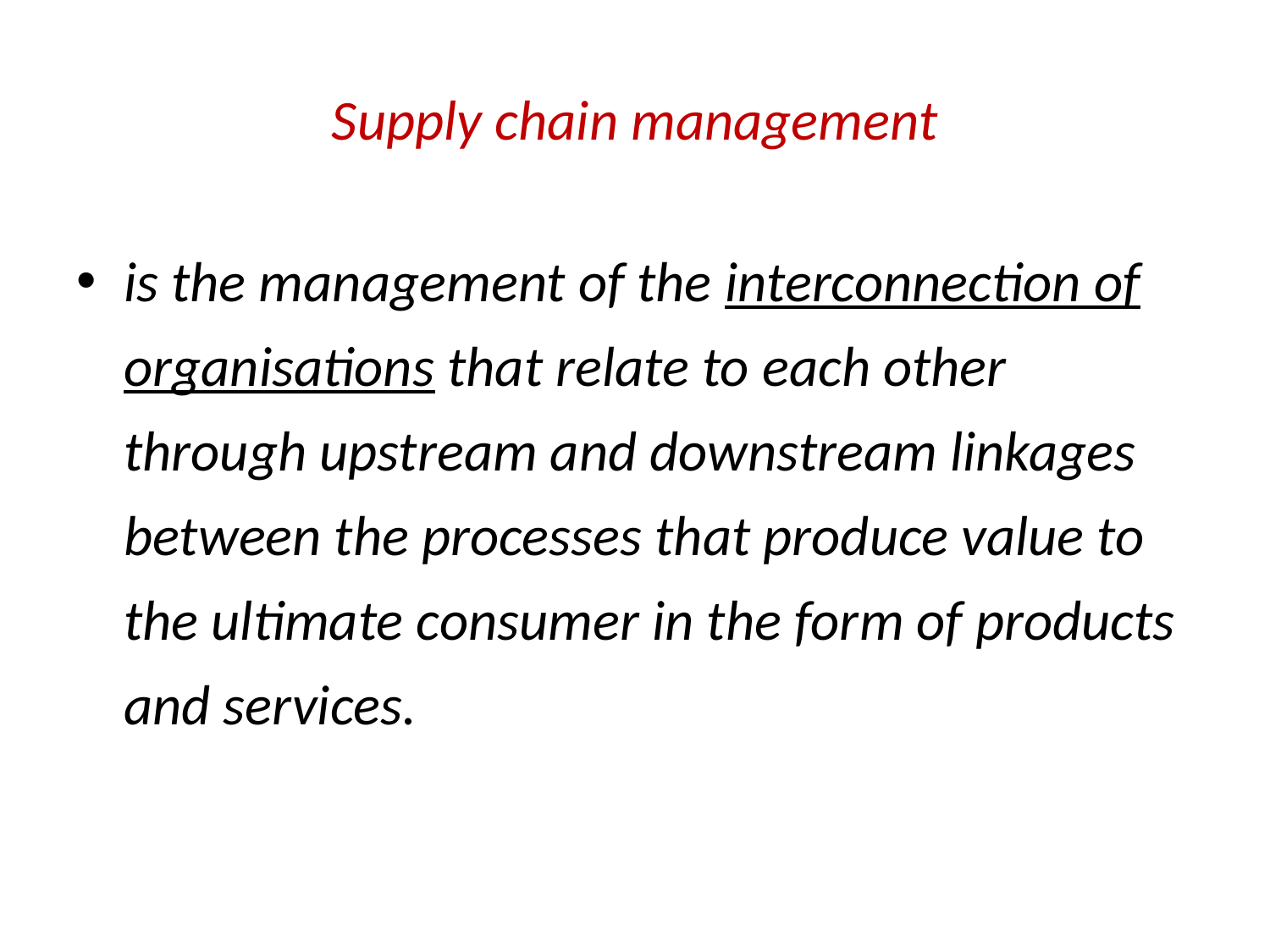

# Supply chain management
is the management of the interconnection of organisations that relate to each other through upstream and downstream linkages between the processes that produce value to the ultimate consumer in the form of products and services.